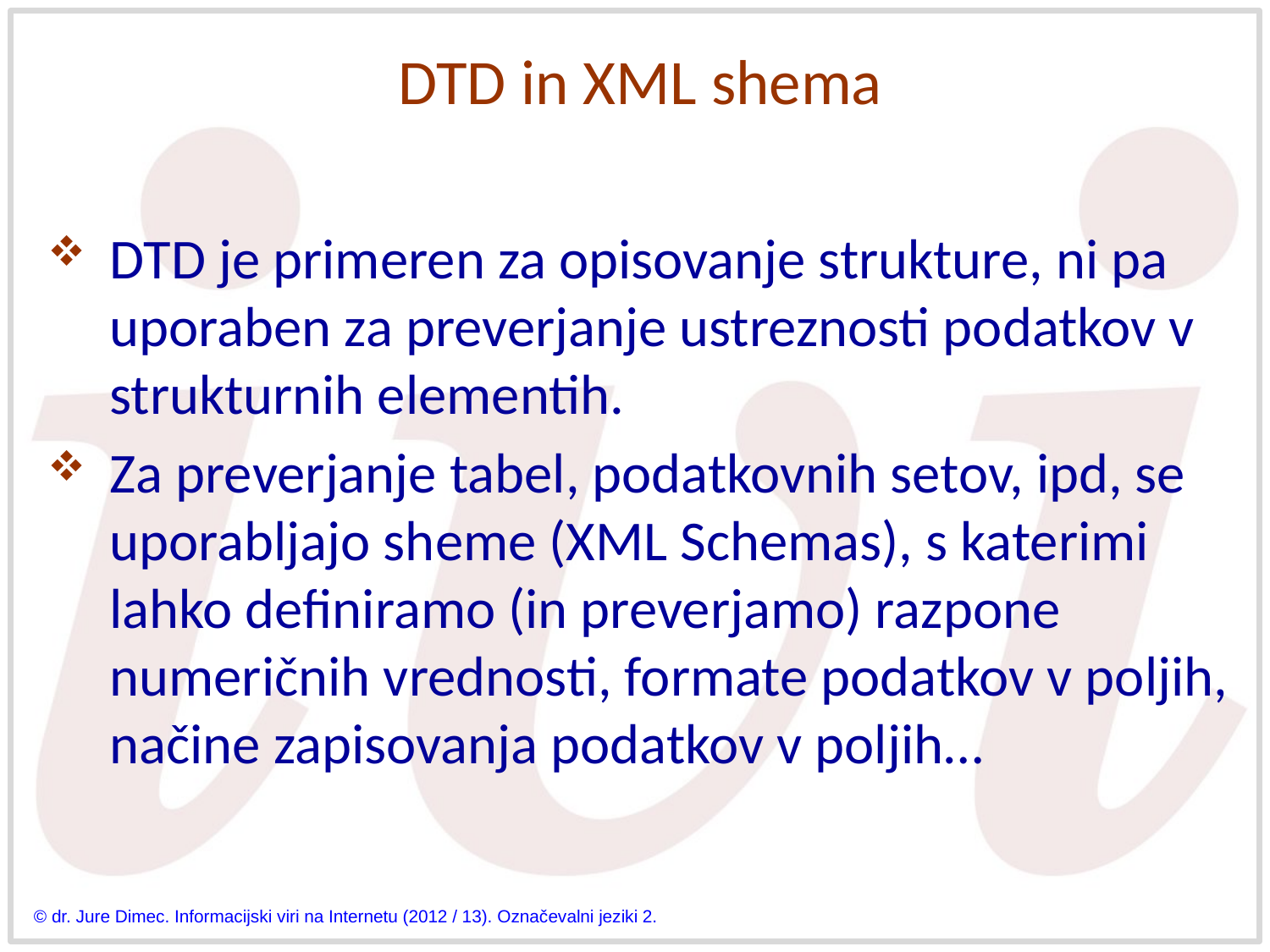

# DTD in XML shema
DTD je primeren za opisovanje strukture, ni pa uporaben za preverjanje ustreznosti podatkov v strukturnih elementih.
Za preverjanje tabel, podatkovnih setov, ipd, se uporabljajo sheme (XML Schemas), s katerimi lahko definiramo (in preverjamo) razpone numeričnih vrednosti, formate podatkov v poljih, načine zapisovanja podatkov v poljih…
© dr. Jure Dimec. Informacijski viri na Internetu (2012 / 13). Označevalni jeziki 2.